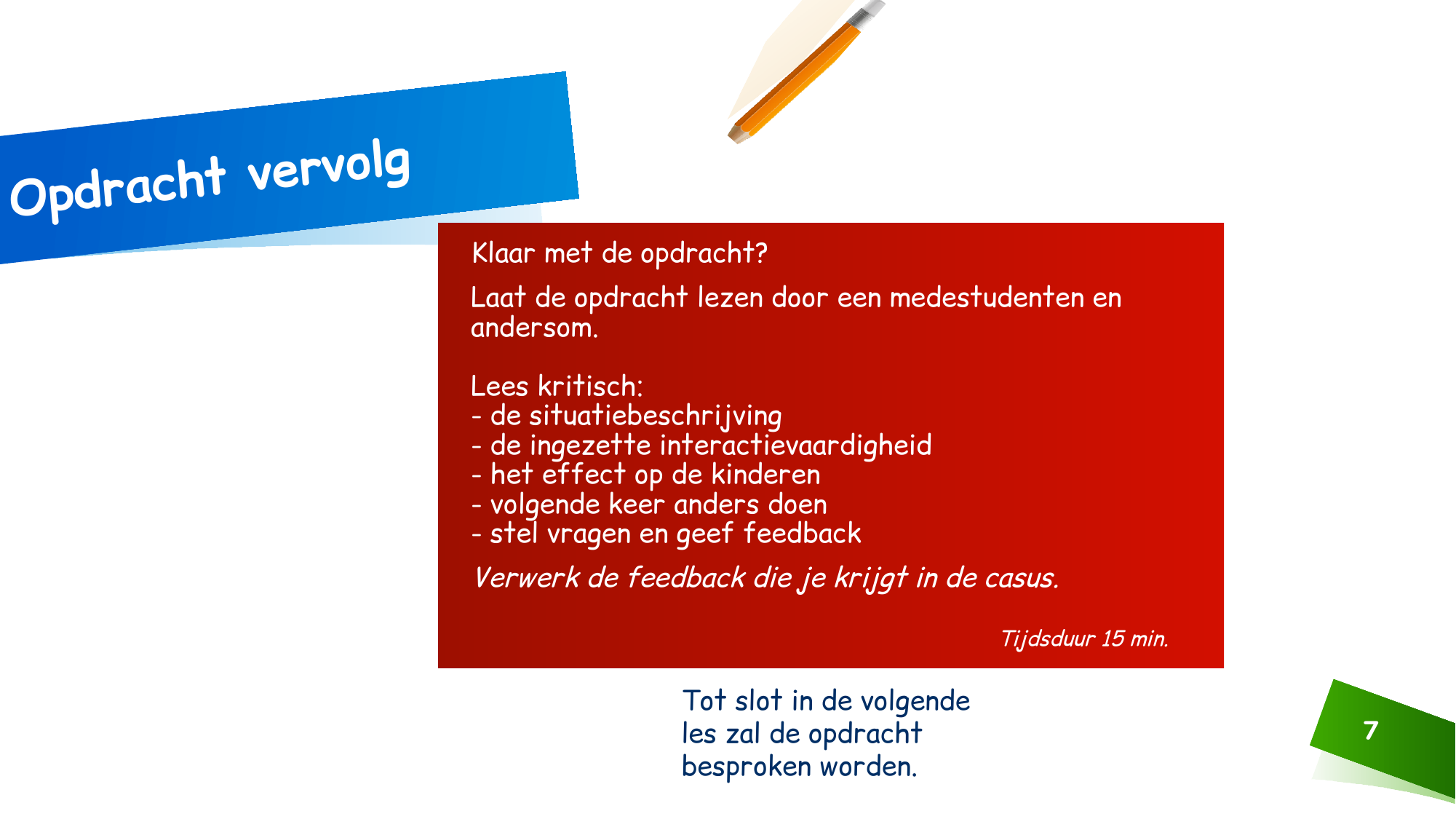

# Opdracht vervolg
Klaar met de opdracht?
Laat de opdracht lezen door een medestudenten en andersom.
Lees kritisch:
- de situatiebeschrijving
- de ingezette interactievaardigheid
- het effect op de kinderen
- volgende keer anders doen
- stel vragen en geef feedback
Verwerk de feedback die je krijgt in de casus.
				           Tijdsduur 15 min.
Tot slot in de volgende les zal de opdracht besproken worden.
7